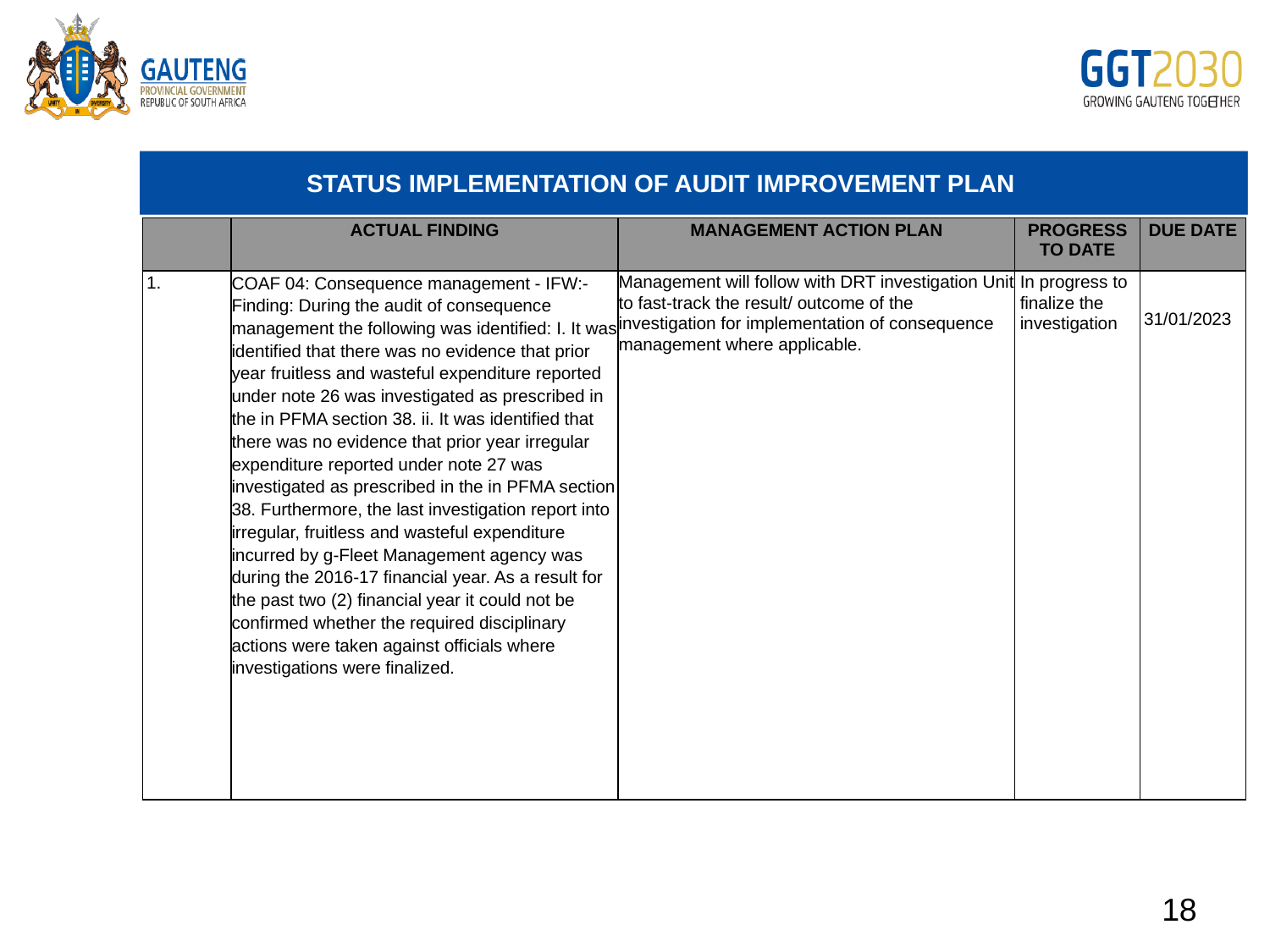

# STATUS IMPLEMENTATION OF AUDIT IMPROVEMENT PLAN
|  | ACTUAL FINDING | MANAGEMENT ACTION PLAN | PROGRESS TO DATE | DUE DATE |
| --- | --- | --- | --- | --- |
| 1. | COAF 04: Consequence management - IFW:- Finding: During the audit of consequence management the following was identified: I. It was identified that there was no evidence that prior year fruitless and wasteful expenditure reported under note 26 was investigated as prescribed in the in PFMA section 38. ii. It was identified that there was no evidence that prior year irregular expenditure reported under note 27 was investigated as prescribed in the in PFMA section 38. Furthermore, the last investigation report into irregular, fruitless and wasteful expenditure incurred by g-Fleet Management agency was during the 2016-17 financial year. As a result for the past two (2) financial year it could not be confirmed whether the required disciplinary actions were taken against officials where investigations were finalized. | Management will follow with DRT investigation Unit to fast-track the result/ outcome of the investigation for implementation of consequence management where applicable. | In progress to finalize the investigation | 31/01/2023 |
18